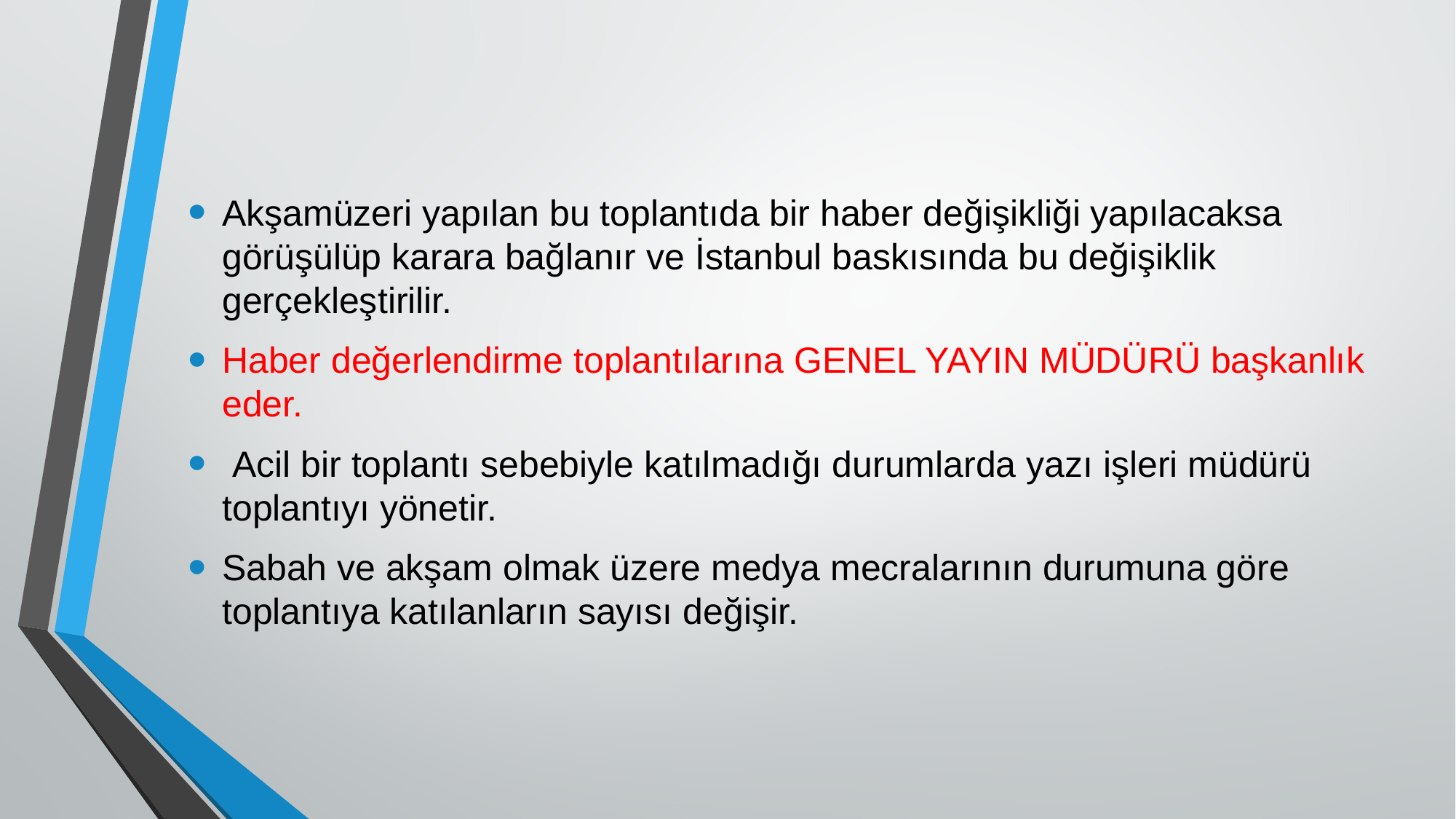

Akşamüzeri yapılan bu toplantıda bir haber değişikliği yapılacaksa görüşülüp karara bağlanır ve İstanbul baskısında bu değişiklik gerçekleştirilir.
Haber değerlendirme toplantılarına GENEL YAYIN MÜDÜRÜ başkanlık eder.
 Acil bir toplantı sebebiyle katılmadığı durumlarda yazı işleri müdürü toplantıyı yönetir.
Sabah ve akşam olmak üzere medya mecralarının durumuna göre toplantıya katılanların sayısı değişir.